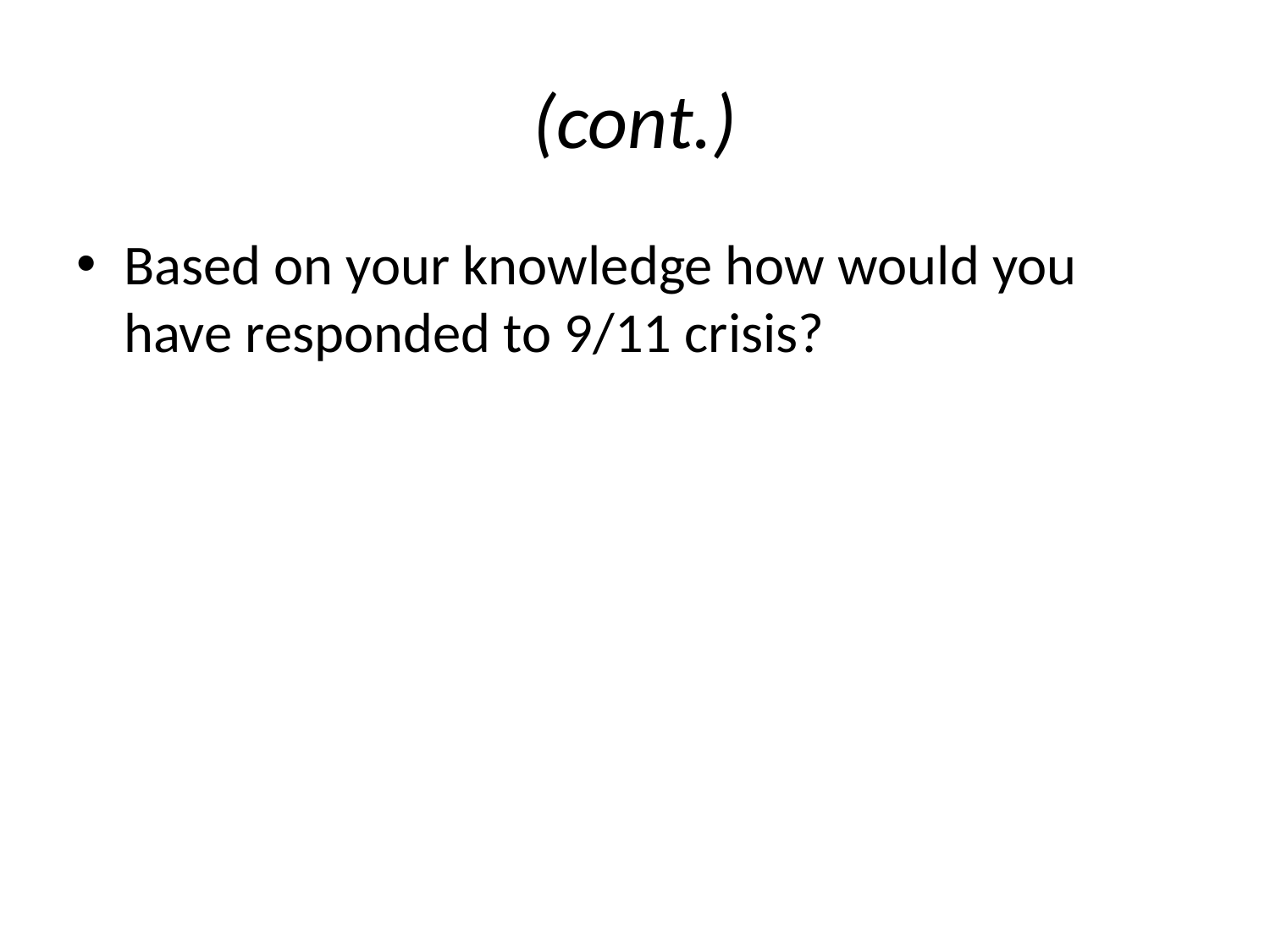

# (cont.)
Based on your knowledge how would you have responded to 9/11 crisis?